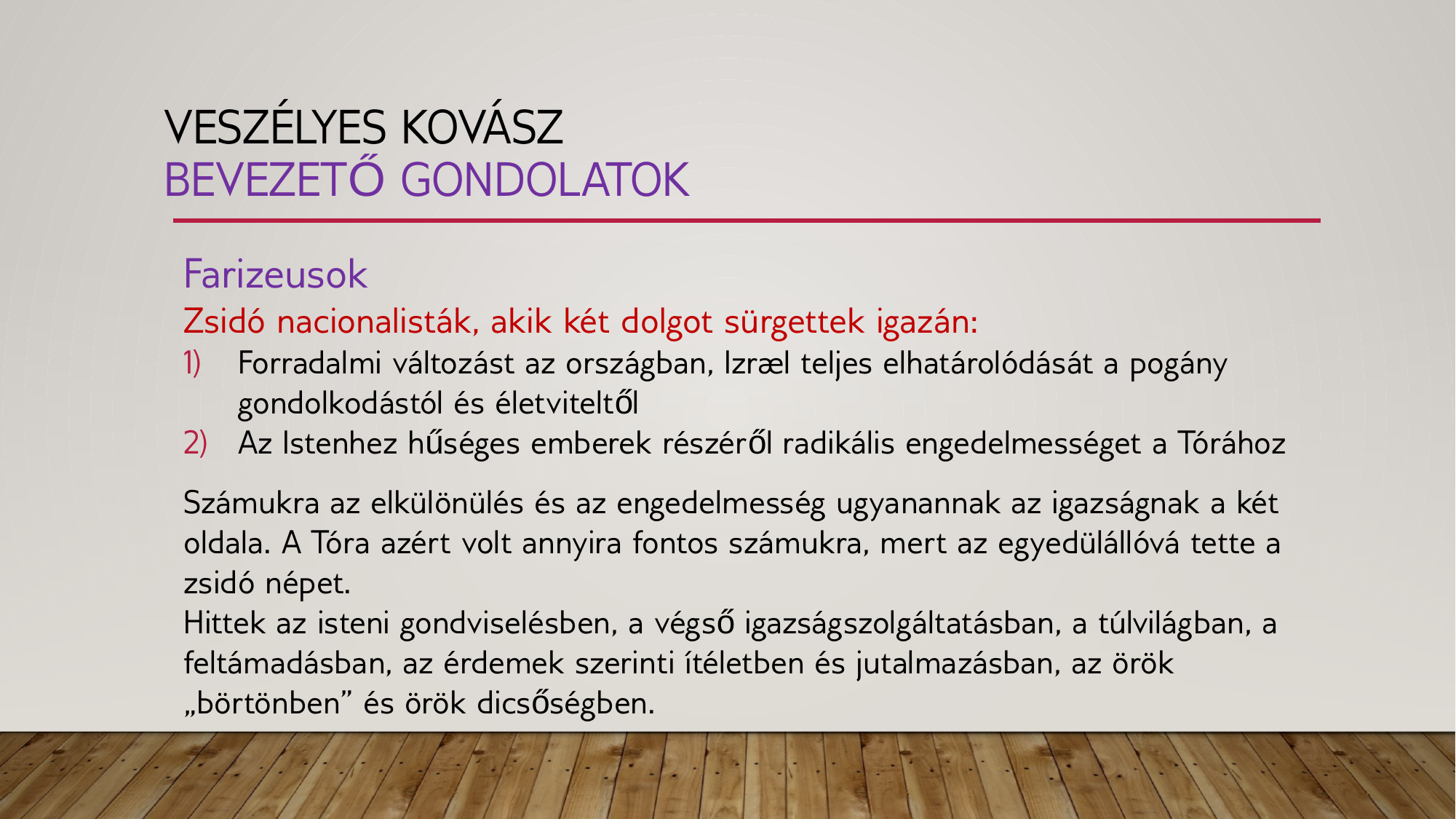

# Veszélyes kovász bevezető gondolatok
Farizeusok
Zsidó nacionalisták, akik két dolgot sürgettek igazán:
Forradalmi változást az országban, Izrael teljes elhatárolódását a pogány gondolkodástól és életviteltől
Az Istenhez hűséges emberek részéről radikális engedelmességet a Tórához

Számukra az elkülönülés és az engedelmesség ugyanannak az igazságnak a két oldala. A Tóra azért volt annyira fontos számukra, mert az egyedülállóvá tette a zsidó népet.
Hittek az isteni gondviselésben, a végső igazságszolgáltatásban, a túlvilágban, a feltámadásban, az érdemek szerinti ítéletben és jutalmazásban, az örök „börtönben” és örök dicsőségben.